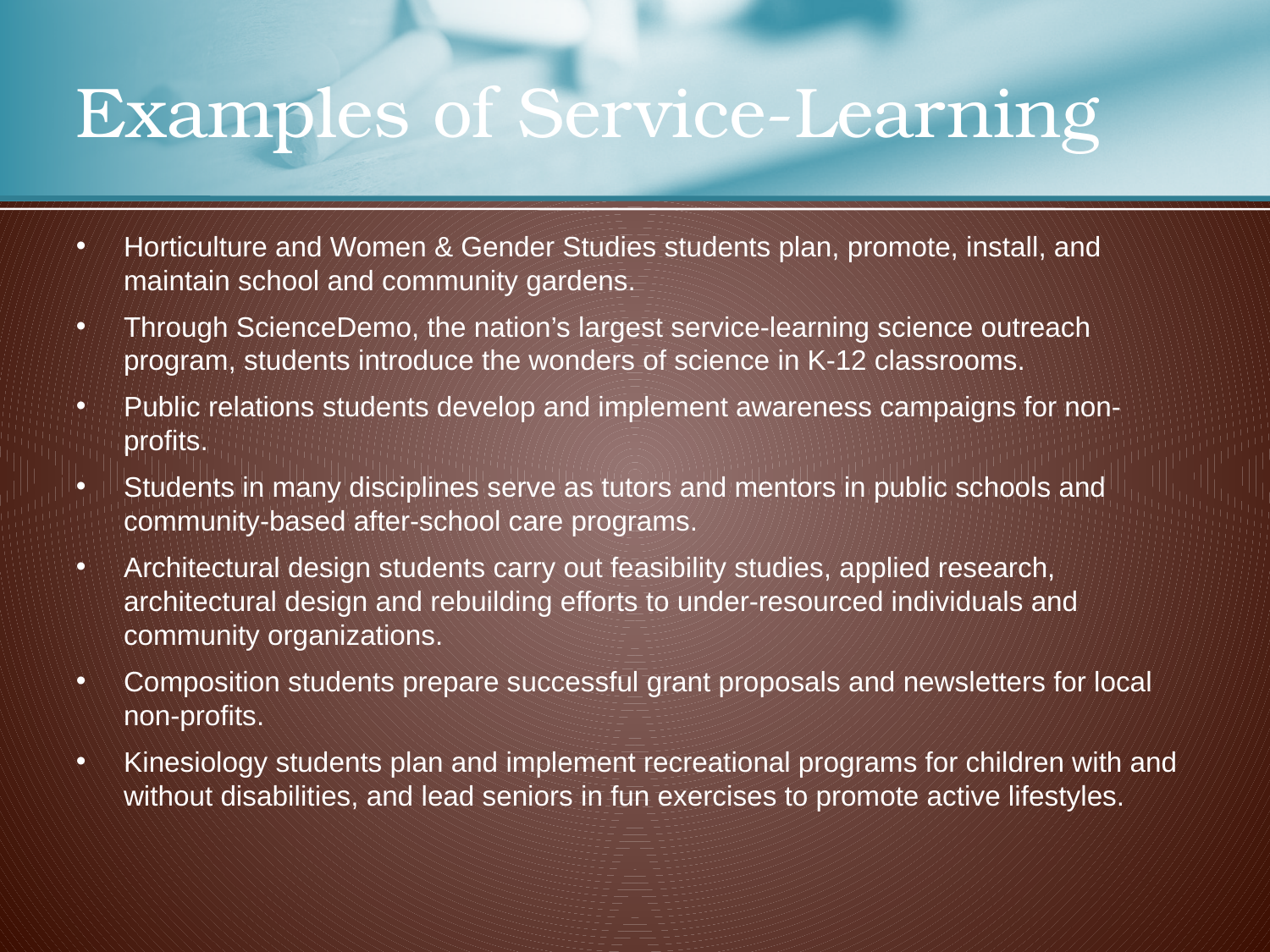

# Examples of Service-Learning
Horticulture and Women & Gender Studies students plan, promote, install, and maintain school and community gardens.
Through ScienceDemo, the nation’s largest service-learning science outreach program, students introduce the wonders of science in K-12 classrooms.
Public relations students develop and implement awareness campaigns for non-profits.
Students in many disciplines serve as tutors and mentors in public schools and community-based after-school care programs.
Architectural design students carry out feasibility studies, applied research, architectural design and rebuilding efforts to under-resourced individuals and community organizations.
Composition students prepare successful grant proposals and newsletters for local non-profits.
Kinesiology students plan and implement recreational programs for children with and without disabilities, and lead seniors in fun exercises to promote active lifestyles.